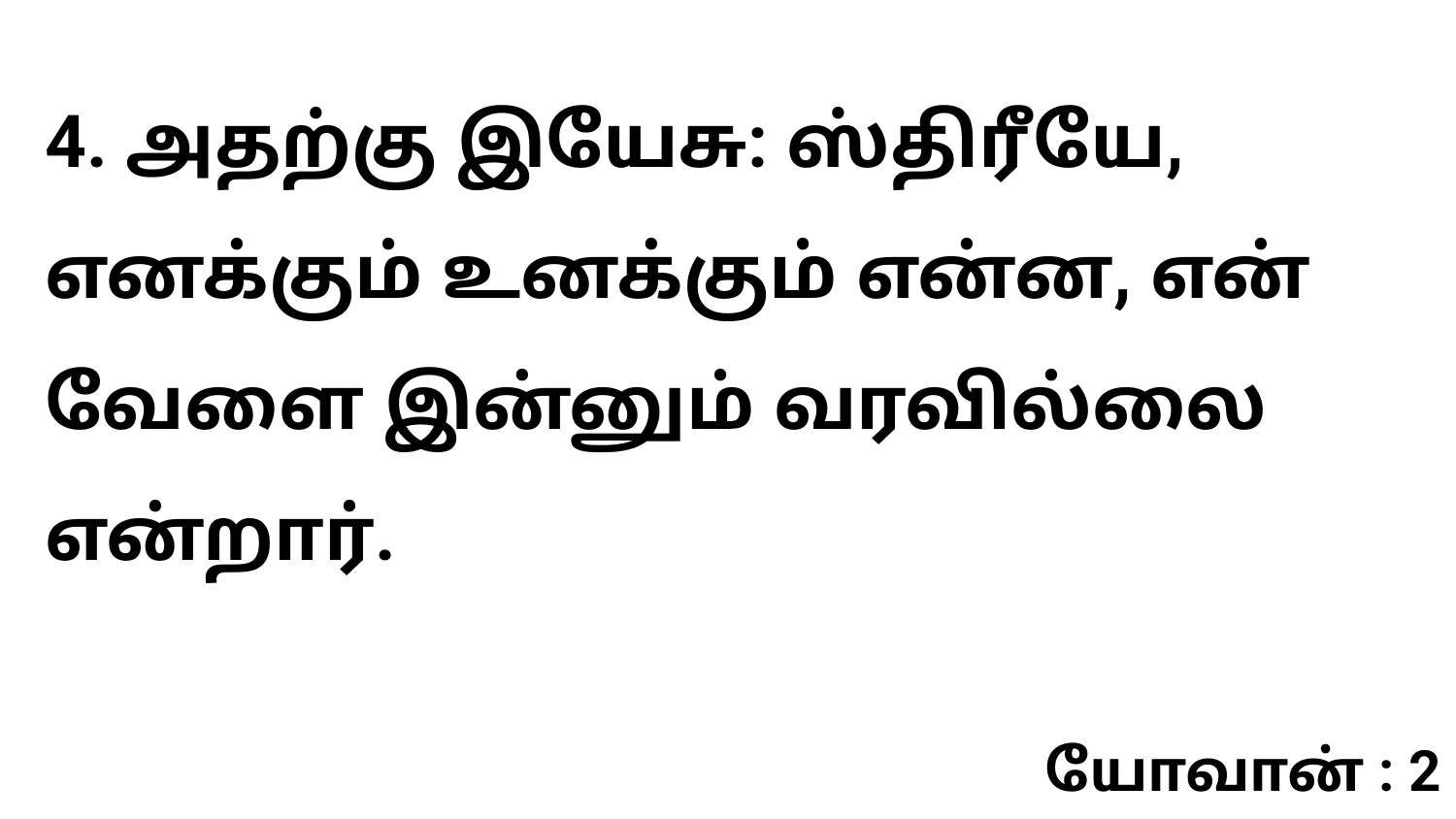

4. அதற்கு இயேசு: ஸ்திரீயே, எனக்கும் உனக்கும் என்ன, என் வேளை இன்னும் வரவில்லை என்றார்.
யோவான் : 2